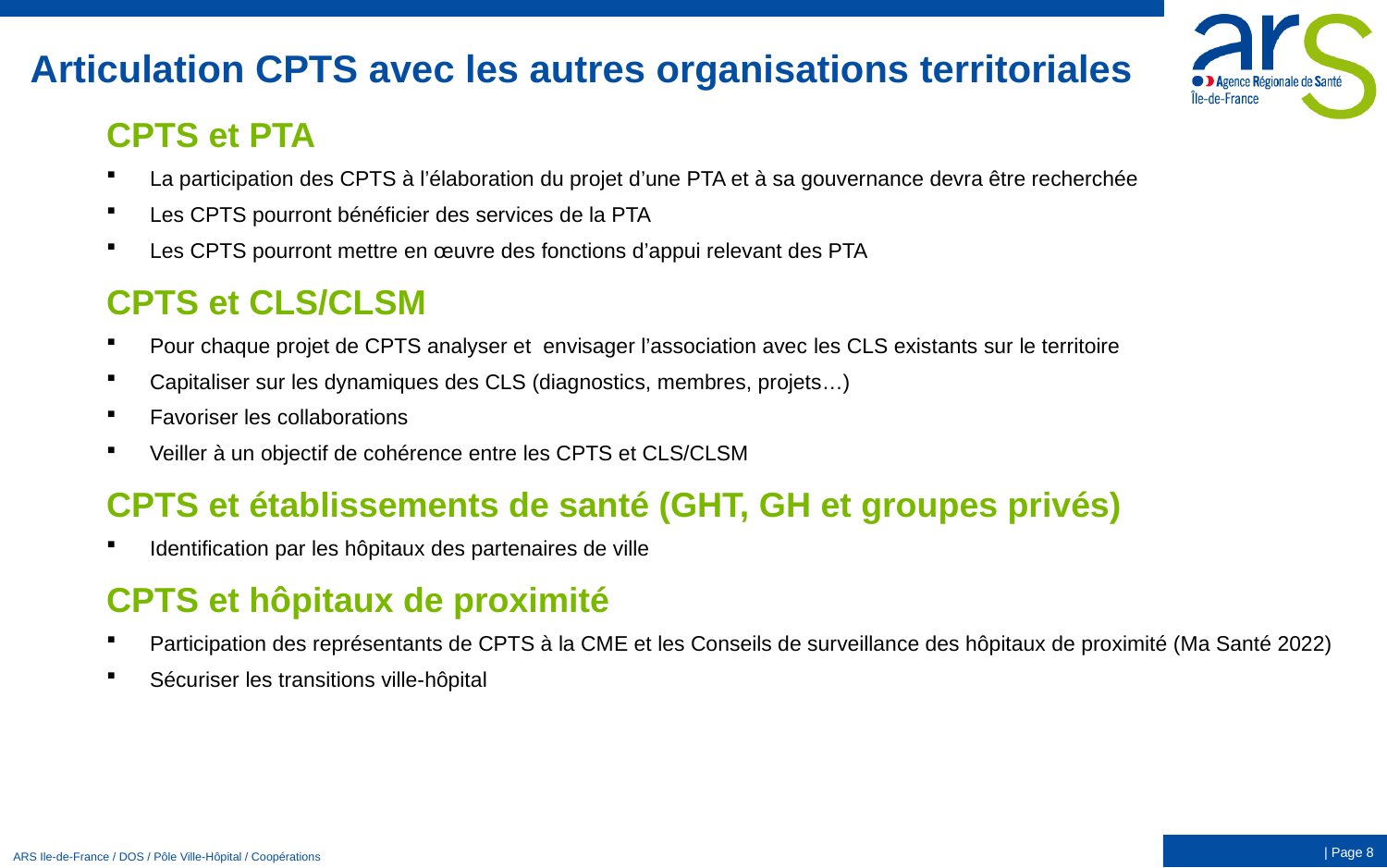

# Articulation CPTS avec les autres organisations territoriales
CPTS et PTA
La participation des CPTS à l’élaboration du projet d’une PTA et à sa gouvernance devra être recherchée
Les CPTS pourront bénéficier des services de la PTA
Les CPTS pourront mettre en œuvre des fonctions d’appui relevant des PTA
CPTS et CLS/CLSM
Pour chaque projet de CPTS analyser et  envisager l’association avec les CLS existants sur le territoire
Capitaliser sur les dynamiques des CLS (diagnostics, membres, projets…)
Favoriser les collaborations
Veiller à un objectif de cohérence entre les CPTS et CLS/CLSM
CPTS et établissements de santé (GHT, GH et groupes privés)
Identification par les hôpitaux des partenaires de ville
CPTS et hôpitaux de proximité
Participation des représentants de CPTS à la CME et les Conseils de surveillance des hôpitaux de proximité (Ma Santé 2022)
Sécuriser les transitions ville-hôpital